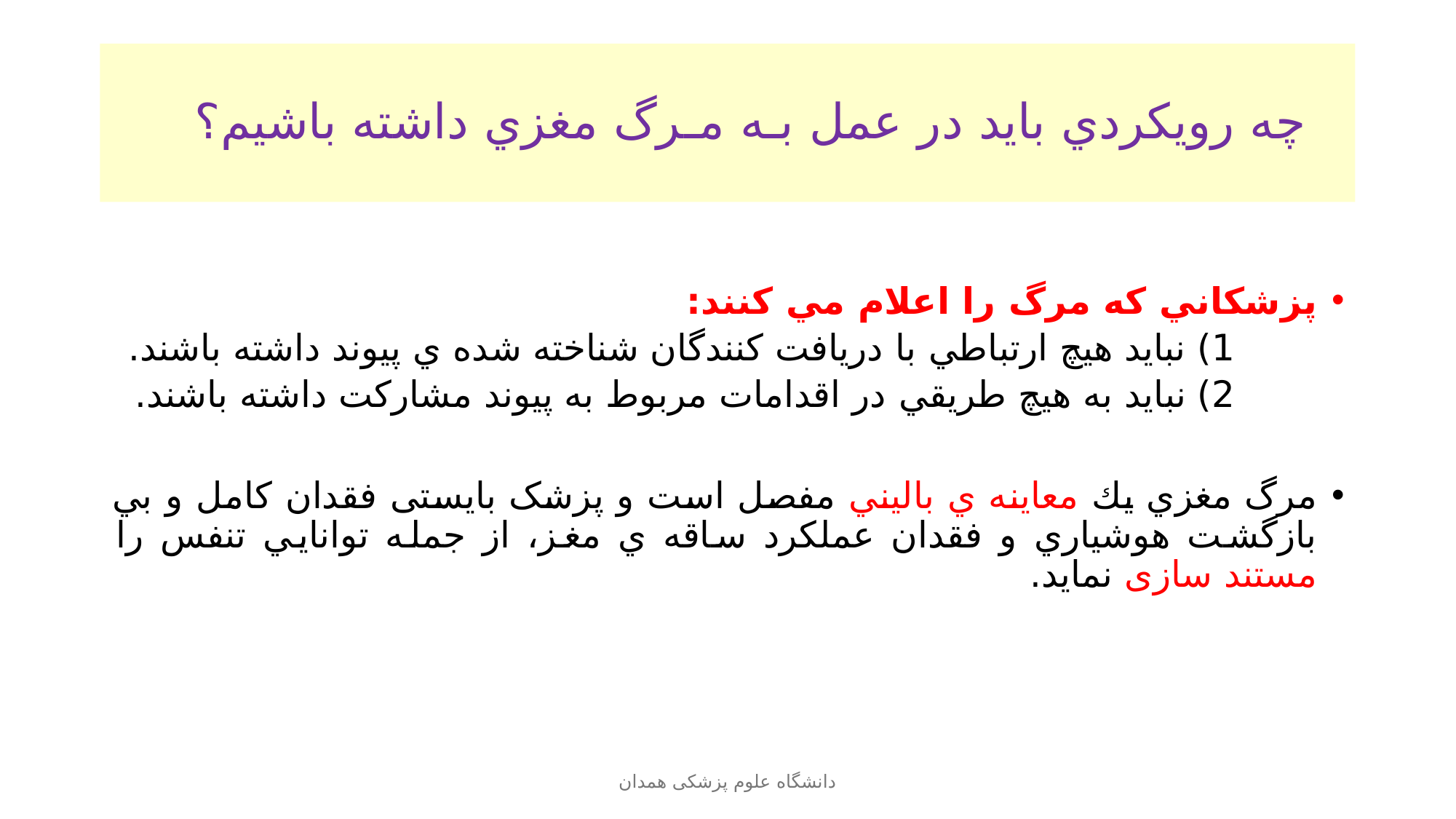

# چه رويكردي بايد در عمل بـه مـرگ مغزي داشته باشيم؟

پزشكاني كه مرگ را اعلام مي كنند:
1) نبايد هيچ ارتباطي با دريافت كنندگان شناخته شده ي پيوند داشته باشند.
2) نبايد به هيچ طريقي در اقدامات مربوط به پيوند مشاركت داشته باشند.

مرگ مغزي يك معاينه ي باليني مفصل است و پزشک بایستی فقدان كامل و بي بازگشت هوشياري و فقدان عملكرد ساقه ي مغز، از جمله توانايي تنفس را مستند سازی نماید.
دانشگاه علوم پزشکی همدان